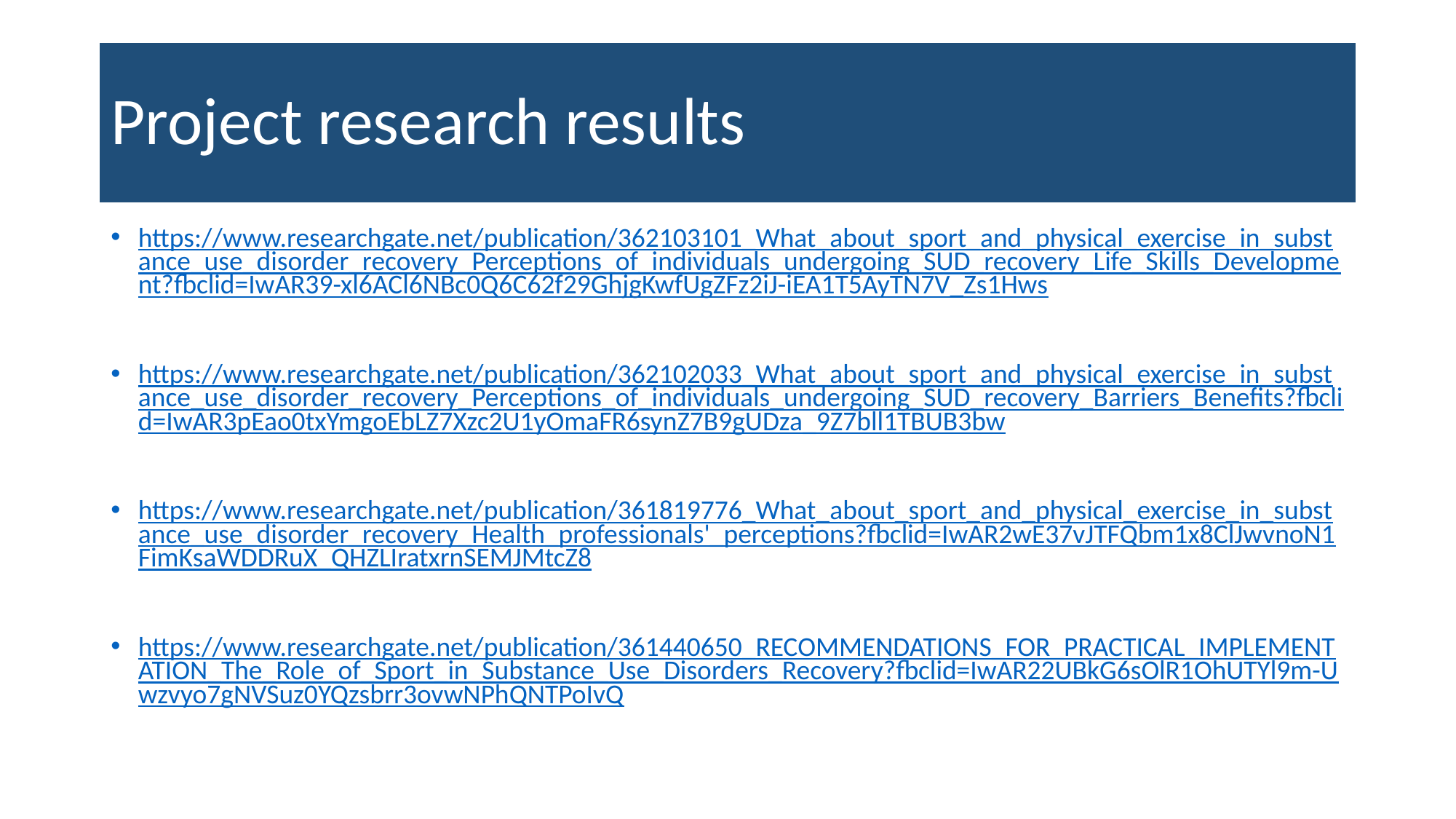

# Project research results
https://www.researchgate.net/publication/362103101_What_about_sport_and_physical_exercise_in_substance_use_disorder_recovery_Perceptions_of_individuals_undergoing_SUD_recovery_Life_Skills_Development?fbclid=IwAR39-xl6ACl6NBc0Q6C62f29GhjgKwfUgZFz2iJ-iEA1T5AyTN7V_Zs1Hws

https://www.researchgate.net/publication/362102033_What_about_sport_and_physical_exercise_in_substance_use_disorder_recovery_Perceptions_of_individuals_undergoing_SUD_recovery_Barriers_Benefits?fbclid=IwAR3pEao0txYmgoEbLZ7Xzc2U1yOmaFR6synZ7B9gUDza_9Z7bll1TBUB3bw

https://www.researchgate.net/publication/361819776_What_about_sport_and_physical_exercise_in_substance_use_disorder_recovery_Health_professionals'_perceptions?fbclid=IwAR2wE37vJTFQbm1x8ClJwvnoN1FimKsaWDDRuX_QHZLIratxrnSEMJMtcZ8

https://www.researchgate.net/publication/361440650_RECOMMENDATIONS_FOR_PRACTICAL_IMPLEMENTATION_The_Role_of_Sport_in_Substance_Use_Disorders_Recovery?fbclid=IwAR22UBkG6sOlR1OhUTYl9m-Uwzvyo7gNVSuz0YQzsbrr3ovwNPhQNTPoIvQ